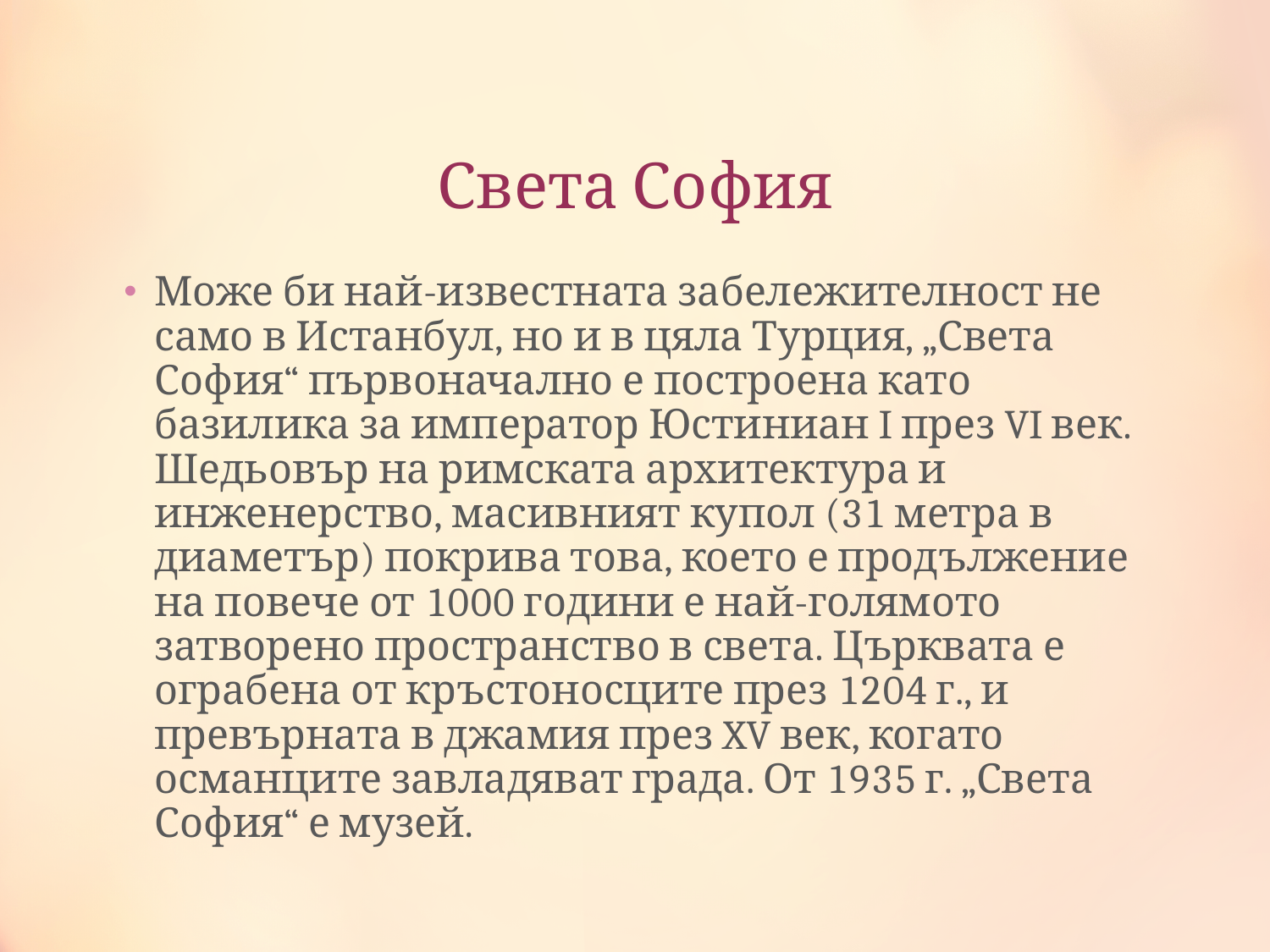

# Света София
Може би най-известната забележителност не само в Истанбул, но и в цяла Турция, „Света София“ първоначално е построена като базилика за император Юстиниан I през VI век. Шедьовър на римската архитектура и инженерство, масивният купол (31 метра в диаметър) покрива това, което е продължение на повече от 1000 години е най-голямото затворено пространство в света. Църквата е ограбена от кръстоносците през 1204 г., и превърната в джамия през XV век, когато османците завладяват града. От 1935 г. „Света София“ е музей.